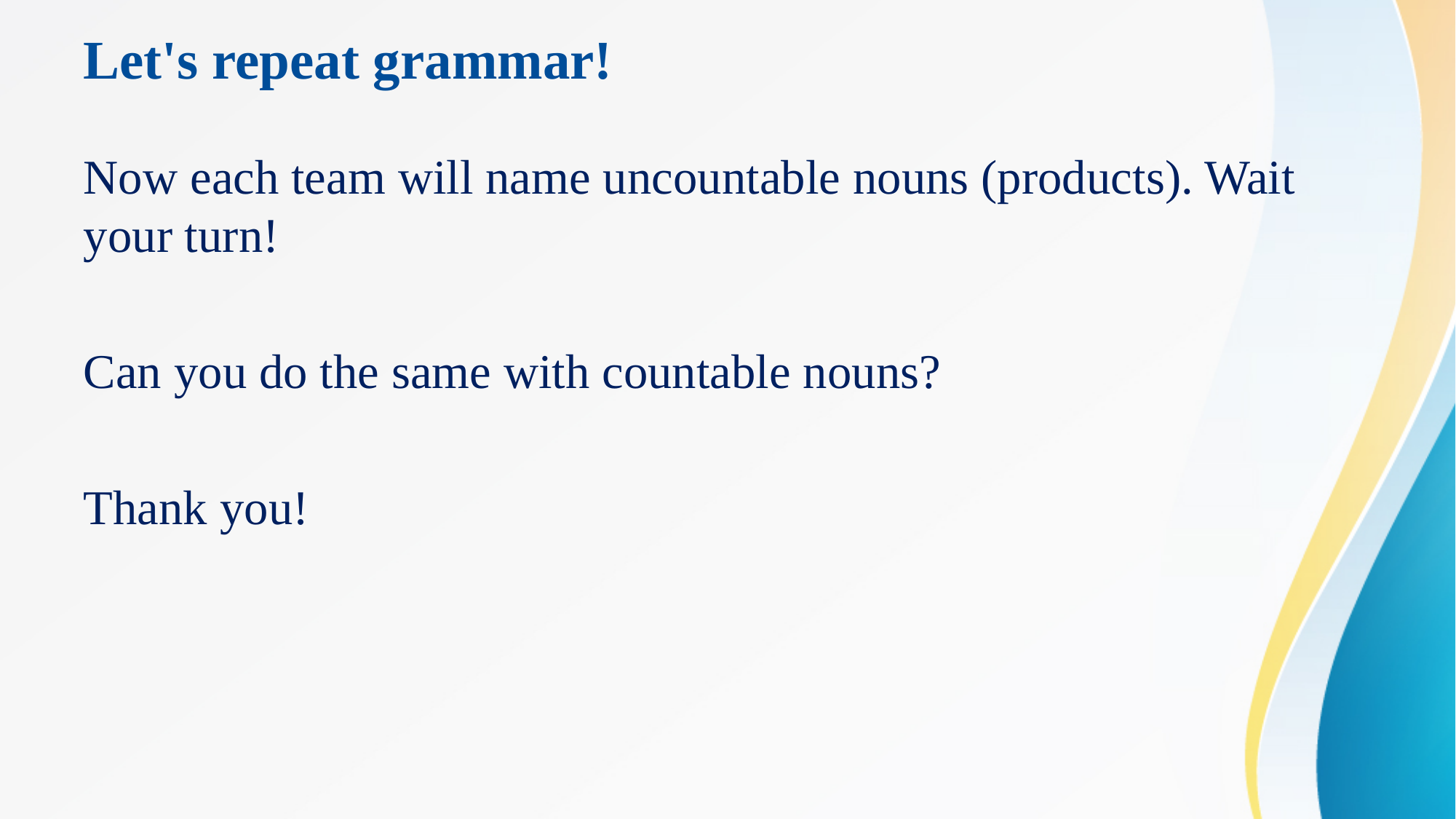

# Let's repeat grammar!
Now each team will name uncountable nouns (products). Wait your turn!

Can you do the same with countable nouns?

Thank you!